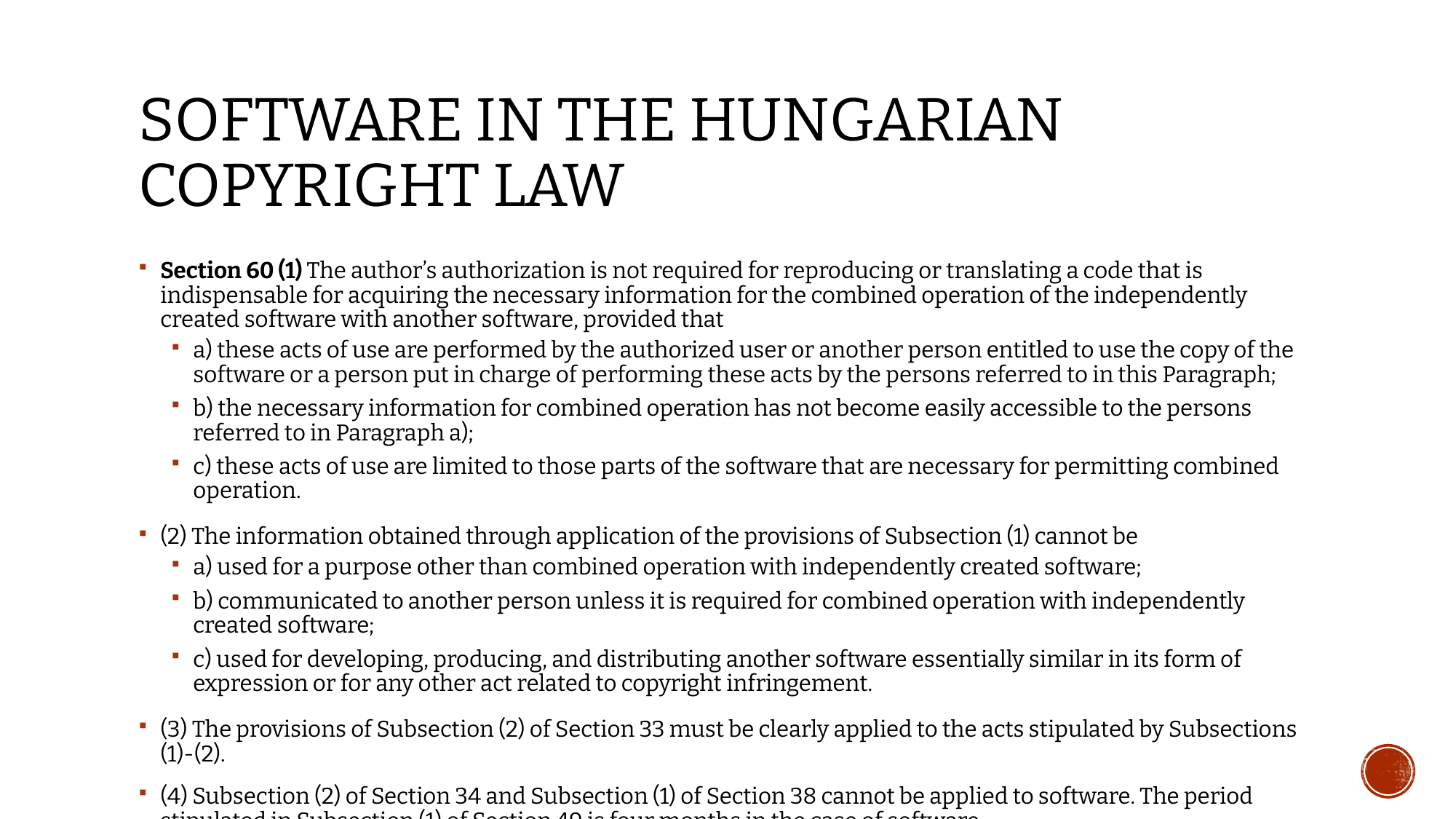

# Software in the Hungarian copyright law
Section 60 (1) The author’s authorization is not required for reproducing or translating a code that is indispensable for acquiring the necessary information for the combined operation of the independently created software with another software, provided that
a) these acts of use are performed by the authorized user or another person entitled to use the copy of the software or a person put in charge of performing these acts by the persons referred to in this Paragraph;
b) the necessary information for combined operation has not become easily accessible to the persons referred to in Paragraph a);
c) these acts of use are limited to those parts of the software that are necessary for permitting combined operation.
(2) The information obtained through application of the provisions of Subsection (1) cannot be
a) used for a purpose other than combined operation with independently created software;
b) communicated to another person unless it is required for combined operation with independently created software;
c) used for developing, producing, and distributing another software essentially similar in its form of expression or for any other act related to copyright infringement.
(3) The provisions of Subsection (2) of Section 33 must be clearly applied to the acts stipulated by Subsections (1)-(2).
(4) Subsection (2) of Section 34 and Subsection (1) of Section 38 cannot be applied to software. The period stipulated in Subsection (1) of Section 49 is four months in the case of software.
(5) In case copies of the software are procured through commercial distribution, it is not obligatory to put in writing a contract relating to the use of the software.